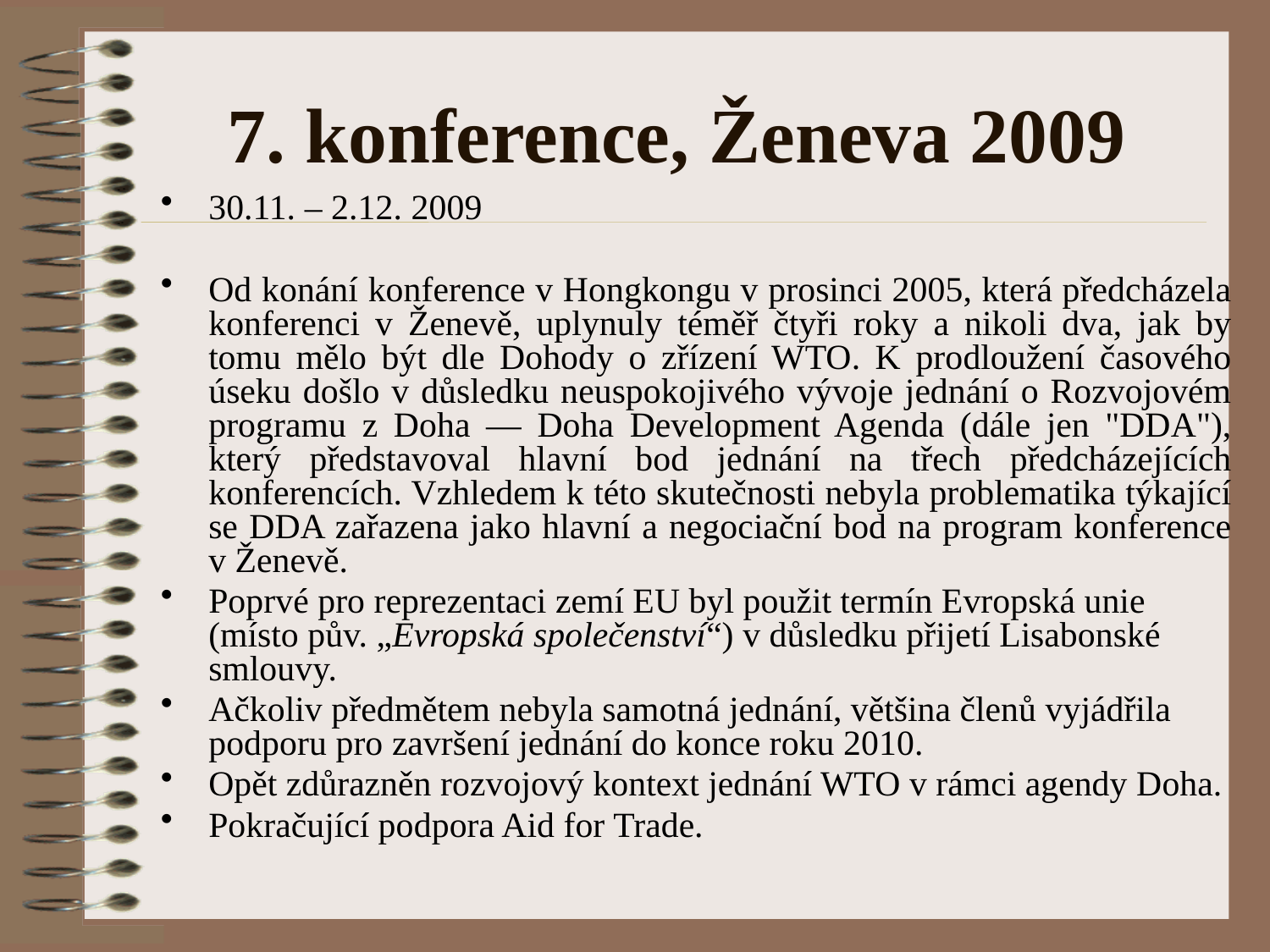

# 7. konference, Ženeva 2009
30.11. – 2.12. 2009

Od konání konference v Hongkongu v prosinci 2005, která předcházela konferenci v Ženevě, uplynuly téměř čtyři roky a nikoli dva, jak by tomu mělo být dle Dohody o zřízení WTO. K prodloužení časového úseku došlo v důsledku neuspokojivého vývoje jednání o Rozvojovém programu z Doha — Doha Development Agenda (dále jen "DDA"), který představoval hlavní bod jednání na třech předcházejících konferencích. Vzhledem k této skutečnosti nebyla problematika týkající se DDA zařazena jako hlavní a negociační bod na program konference v Ženevě.
Poprvé pro reprezentaci zemí EU byl použit termín Evropská unie (místo pův. „Evropská společenství“) v důsledku přijetí Lisabonské smlouvy.
Ačkoliv předmětem nebyla samotná jednání, většina členů vyjádřila podporu pro završení jednání do konce roku 2010.
Opět zdůrazněn rozvojový kontext jednání WTO v rámci agendy Doha.
Pokračující podpora Aid for Trade.